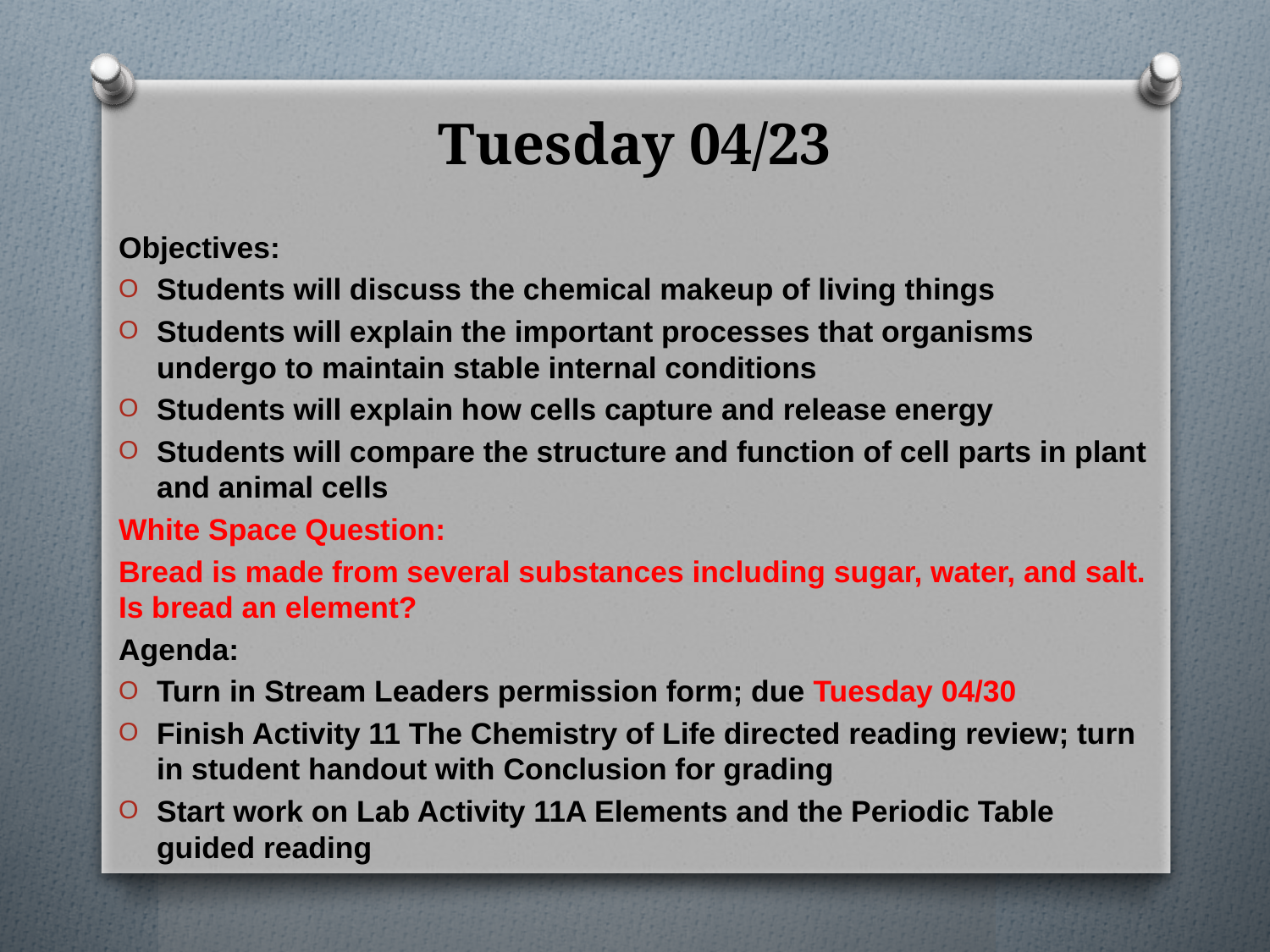

# Tuesday 04/23
Objectives:
Students will discuss the chemical makeup of living things
Students will explain the important processes that organisms undergo to maintain stable internal conditions
Students will explain how cells capture and release energy
Students will compare the structure and function of cell parts in plant and animal cells
White Space Question:
Bread is made from several substances including sugar, water, and salt. Is bread an element?
Agenda:
Turn in Stream Leaders permission form; due Tuesday 04/30
Finish Activity 11 The Chemistry of Life directed reading review; turn in student handout with Conclusion for grading
Start work on Lab Activity 11A Elements and the Periodic Table guided reading